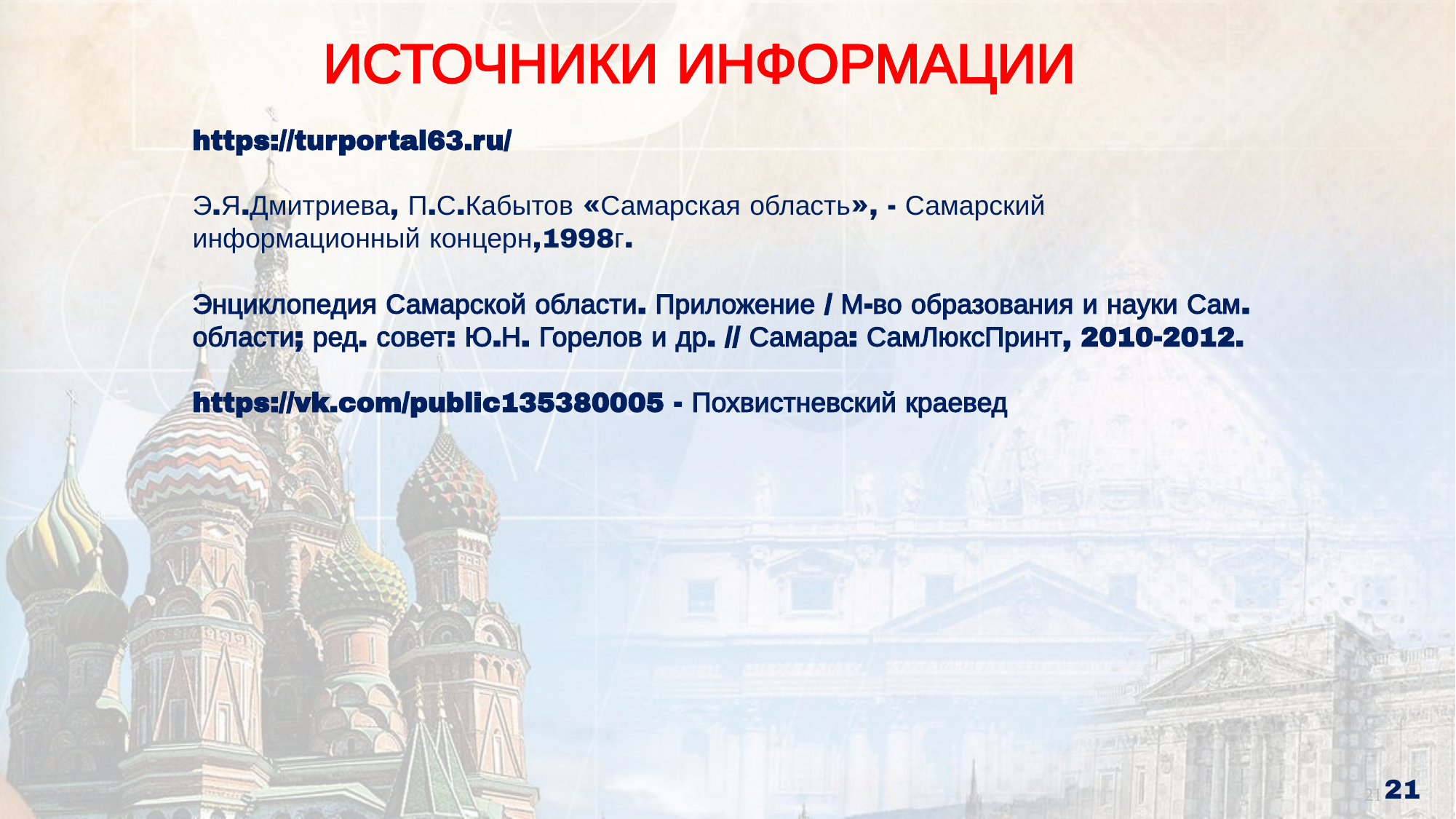

ИСТОЧНИКИ ИНФОРМАЦИИ
https://turportal63.ru/

Э.Я.Дмитриева, П.С.Кабытов «Самарская область», - Самарский информационный концерн,1998г.

Энциклопедия Самарской области. Приложение / М-во образования и науки Сам. области; ред. совет: Ю.Н. Горелов и др. // Самара: СамЛюксПринт, 2010-2012.

https://vk.com/public135380005 - Похвистневский краевед
21
21